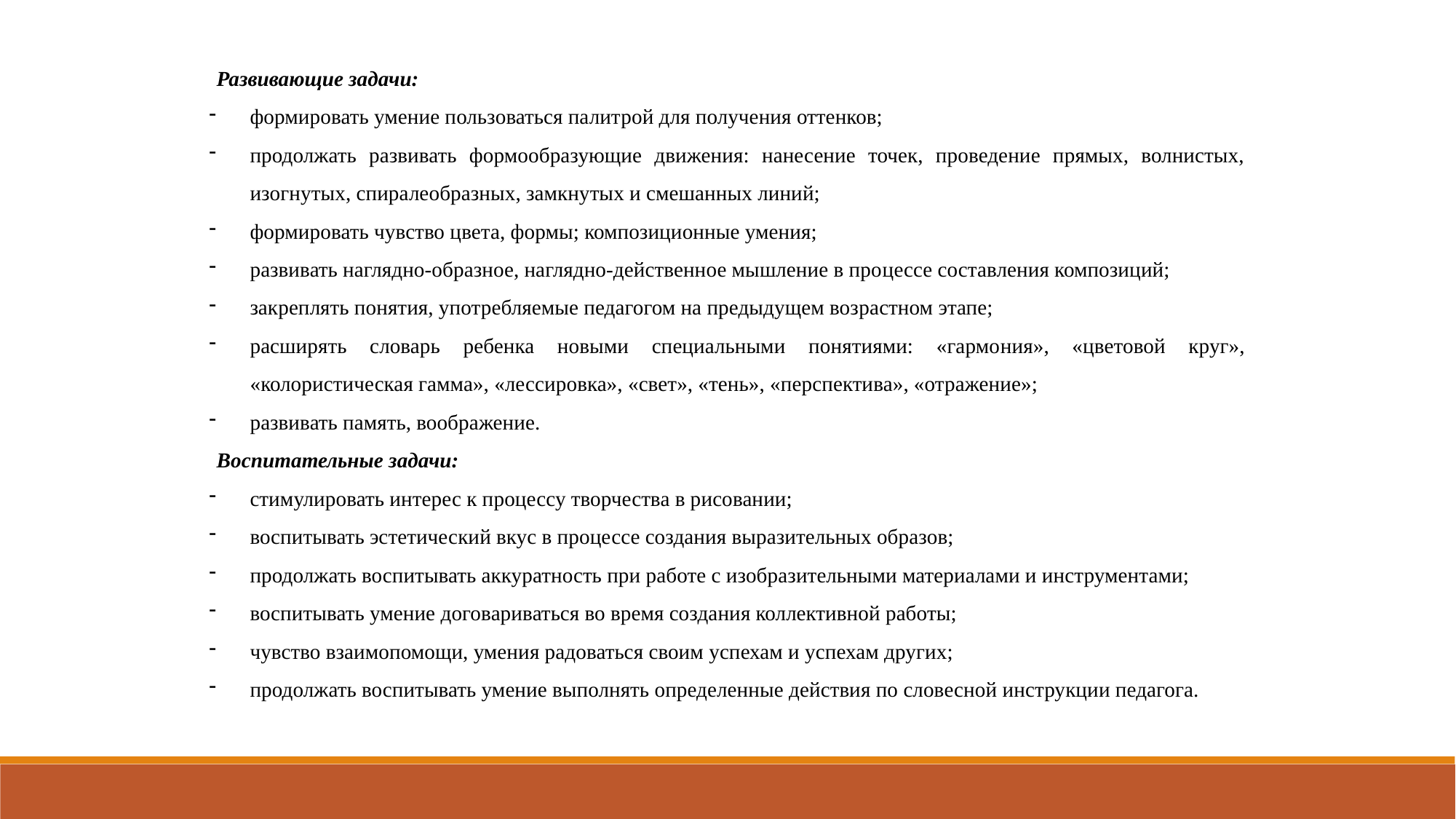

Развивающие задачи:
формировать умение пользоваться палитрой для получения оттенков;
продолжать развивать формообразующие движения: нанесение точек, проведение прямых, волнистых, изогнутых, спиралеобразных, замкнутых и смешанных линий;
формировать чувство цвета, формы; композиционные умения;
развивать наглядно-образное, наглядно-действенное мышление в про­цессе составления композиций;
закреплять понятия, употребляемые педагогом на предыдущем воз­растном этапе;
расширять словарь ребенка новыми специальными понятиями: «гармо­ния», «цветовой круг», «колористическая гамма», «лессировка», «свет», «тень», «перспектива», «отражение»;
развивать память, воображение.
Воспитательные задачи:
стимулировать интерес к процессу творчества в рисовании;
воспитывать эстетический вкус в процессе создания выразительных образов;
продолжать воспитывать аккуратность при работе с изобразительными материалами и инструментами;
воспитывать умение договариваться во время создания коллективной работы;
чувство взаимопомощи, умения радоваться своим успехам и успехам других;
продолжать воспитывать умение выполнять определенные действия по словесной инструкции педагога.